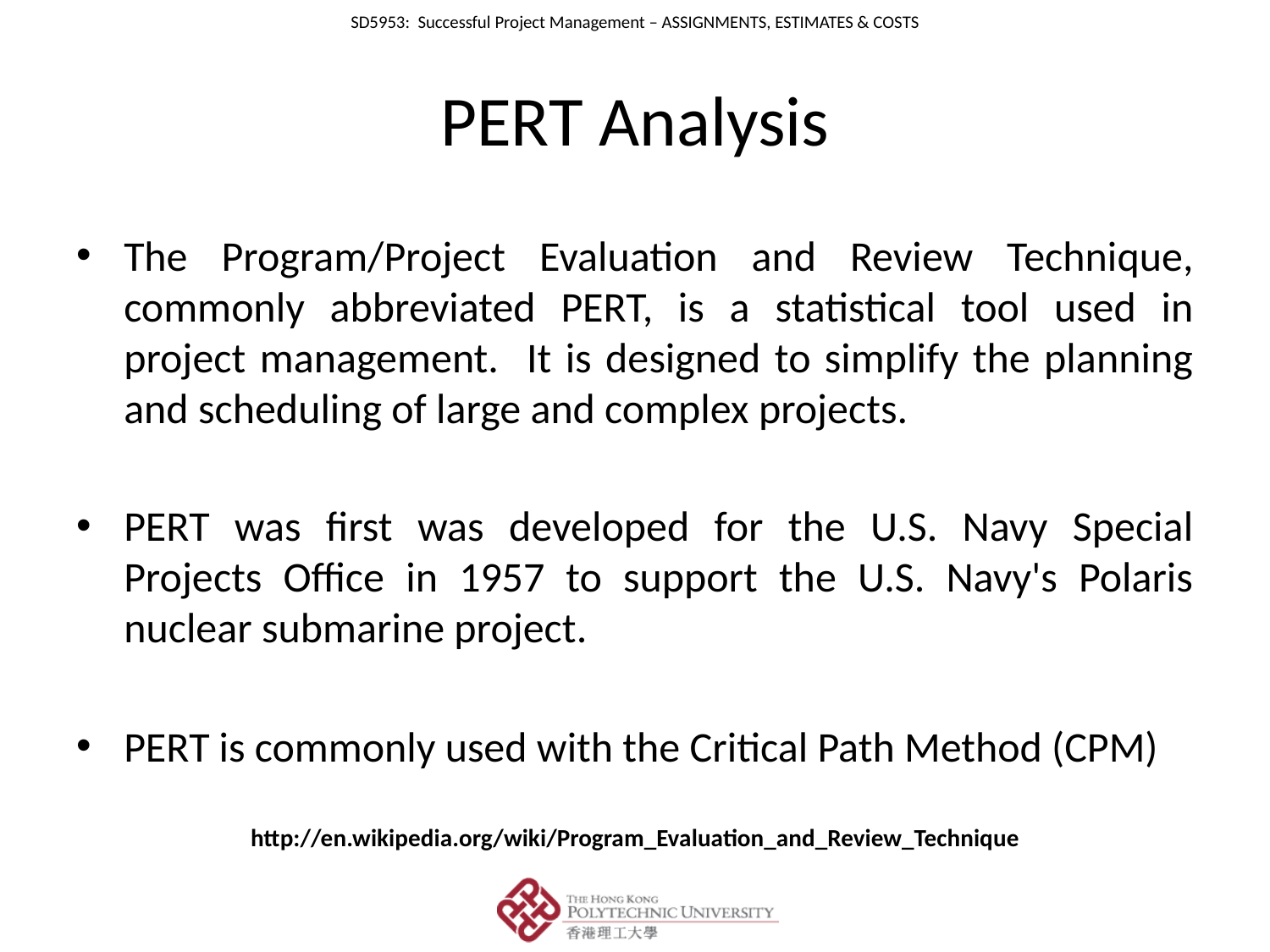

# PERT Analysis
The Program/Project Evaluation and Review Technique, commonly abbreviated PERT, is a statistical tool used in project management.  It is designed to simplify the planning and scheduling of large and complex projects.

PERT was first was developed for the U.S. Navy Special Projects Office in 1957 to support the U.S. Navy's Polaris nuclear submarine project.

PERT is commonly used with the Critical Path Method (CPM)
http://en.wikipedia.org/wiki/Program_Evaluation_and_Review_Technique